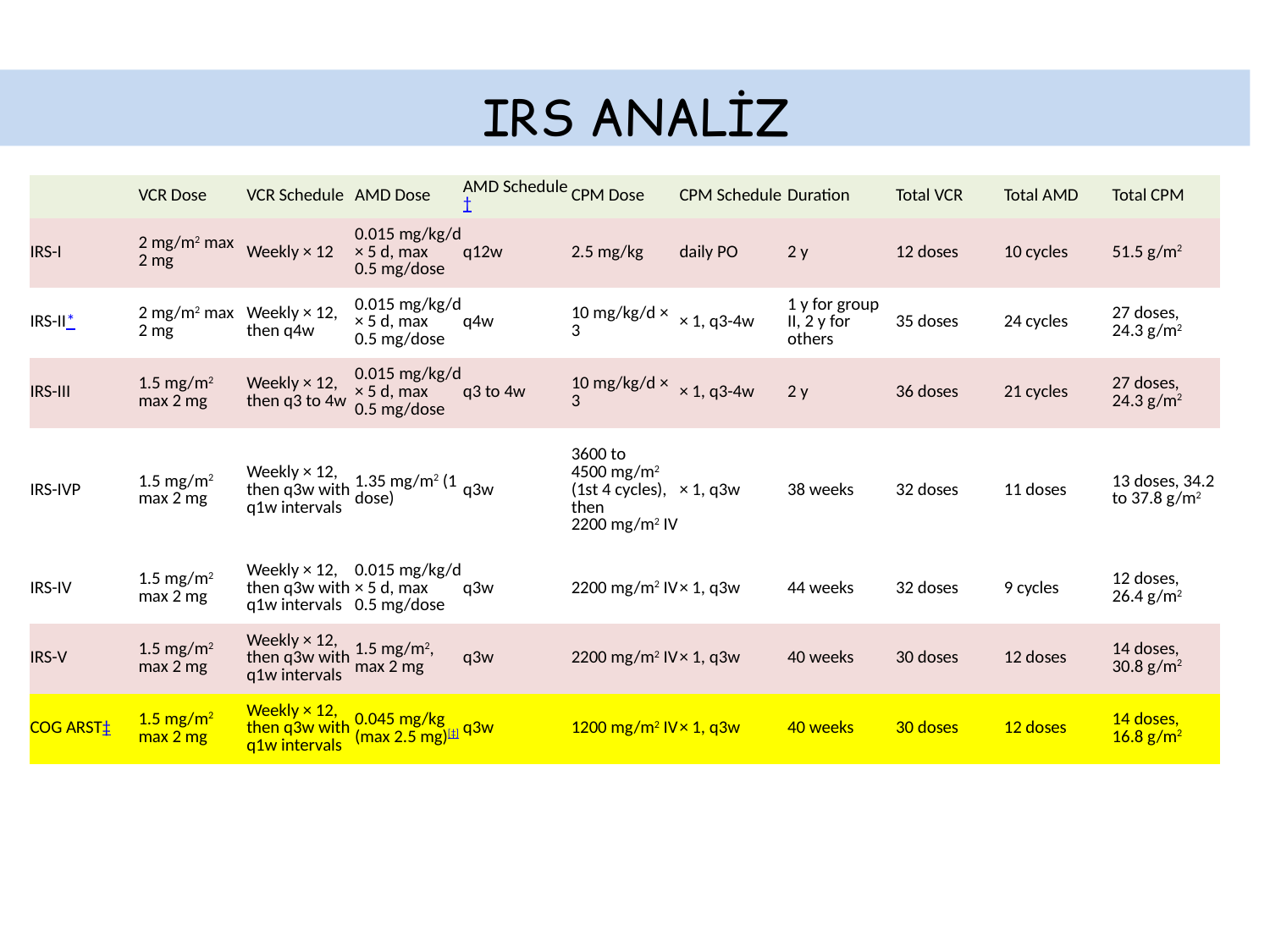

IRS ANALİZ
|  | VCR Dose | VCR Schedule | AMD Dose | AMD Schedule† | CPM Dose | CPM Schedule | Duration | Total VCR | Total AMD | Total CPM |
| --- | --- | --- | --- | --- | --- | --- | --- | --- | --- | --- |
| IRS-I | 2 mg/m2 max 2 mg | Weekly × 12 | 0.015 mg/kg/d × 5 d, max 0.5 mg/dose | q12w | 2.5 mg/kg | daily PO | 2 y | 12 doses | 10 cycles | 51.5 g/m2 |
| IRS-II\* | 2 mg/m2 max 2 mg | Weekly × 12, then q4w | 0.015 mg/kg/d × 5 d, max 0.5 mg/dose | q4w | 10 mg/kg/d × 3 | × 1, q3-4w | 1 y for group II, 2 y for others | 35 doses | 24 cycles | 27 doses, 24.3 g/m2 |
| IRS-III | 1.5 mg/m2 max 2 mg | Weekly × 12, then q3 to 4w | 0.015 mg/kg/d × 5 d, max 0.5 mg/dose | q3 to 4w | 10 mg/kg/d × 3 | × 1, q3-4w | 2 y | 36 doses | 21 cycles | 27 doses, 24.3 g/m2 |
| IRS-IVP | 1.5 mg/m2 max 2 mg | Weekly × 12, then q3w with q1w intervals | 1.35 mg/m2 (1 dose) | q3w | 3600 to 4500 mg/m2 (1st 4 cycles), then 2200 mg/m2 IV | × 1, q3w | 38 weeks | 32 doses | 11 doses | 13 doses, 34.2 to 37.8 g/m2 |
| IRS-IV | 1.5 mg/m2 max 2 mg | Weekly × 12, then q3w with q1w intervals | 0.015 mg/kg/d × 5 d, max 0.5 mg/dose | q3w | 2200 mg/m2 IV | × 1, q3w | 44 weeks | 32 doses | 9 cycles | 12 doses, 26.4 g/m2 |
| IRS-V | 1.5 mg/m2 max 2 mg | Weekly × 12, then q3w with q1w intervals | 1.5 mg/m2, max 2 mg | q3w | 2200 mg/m2 IV | × 1, q3w | 40 weeks | 30 doses | 12 doses | 14 doses, 30.8 g/m2 |
| COG ARST‡ | 1.5 mg/m2 max 2 mg | Weekly × 12, then q3w with q1w intervals | 0.045 mg/kg (max 2.5 mg)[‡] | q3w | 1200 mg/m2 IV | × 1, q3w | 40 weeks | 30 doses | 12 doses | 14 doses, 16.8 g/m2 |